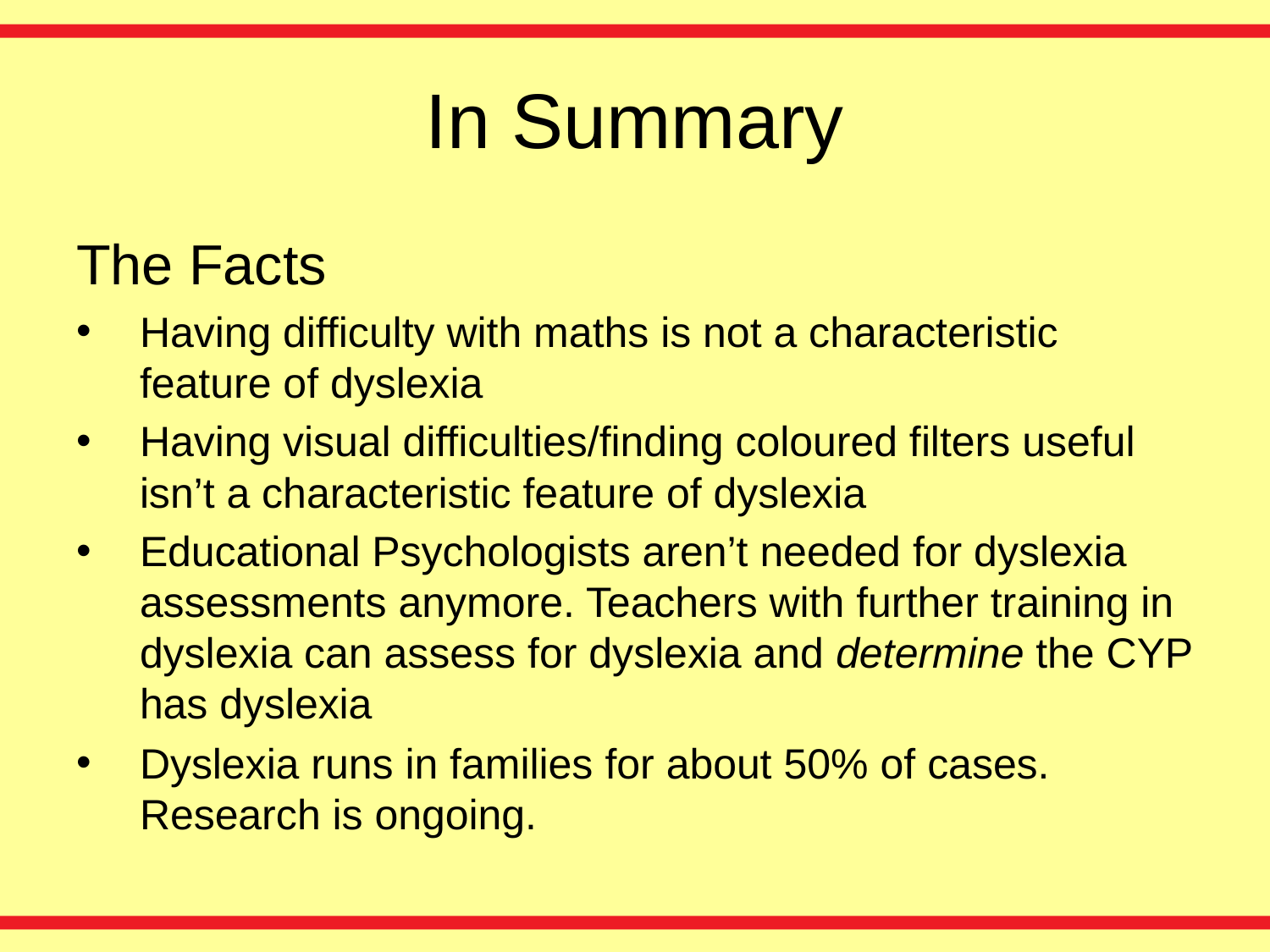

# In Summary
The Facts
Having difficulty with maths is not a characteristic feature of dyslexia
Having visual difficulties/finding coloured filters useful isn’t a characteristic feature of dyslexia
Educational Psychologists aren’t needed for dyslexia assessments anymore. Teachers with further training in dyslexia can assess for dyslexia and determine the CYP has dyslexia
Dyslexia runs in families for about 50% of cases. Research is ongoing.